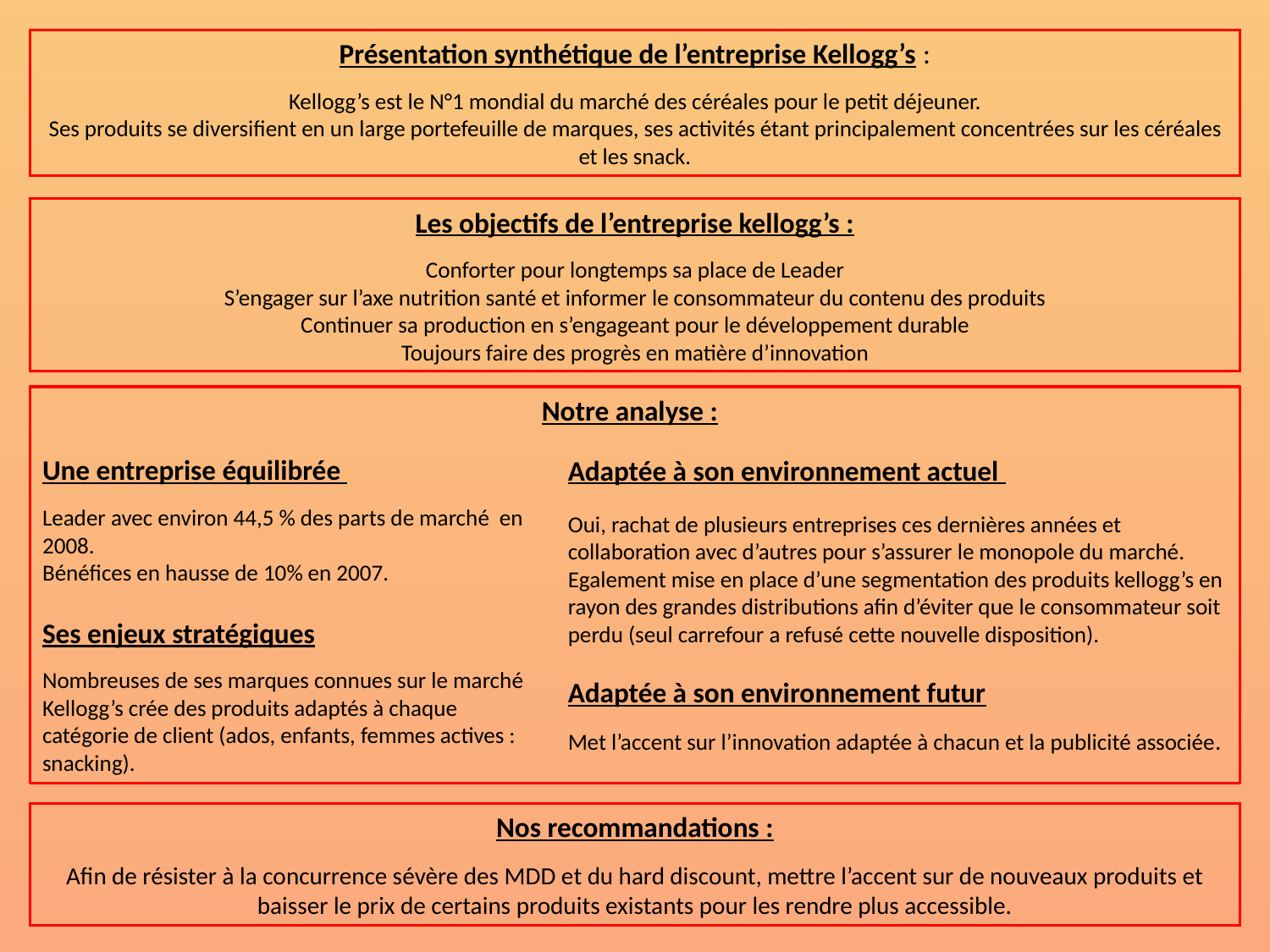

Présentation synthétique de l’entreprise Kellogg’s :

Kellogg’s est le N°1 mondial du marché des céréales pour le petit déjeuner.
Ses produits se diversifient en un large portefeuille de marques, ses activités étant principalement concentrées sur les céréales et les snack.
Les objectifs de l’entreprise kellogg’s :

Conforter pour longtemps sa place de Leader
S’engager sur l’axe nutrition santé et informer le consommateur du contenu des produits
Continuer sa production en s’engageant pour le développement durable
Toujours faire des progrès en matière d’innovation
Notre analyse :

Une entreprise équilibrée

Leader avec environ 44,5 % des parts de marché  en 2008.
Bénéfices en hausse de 10% en 2007.

Ses enjeux stratégiques

Nombreuses de ses marques connues sur le marché
Kellogg’s crée des produits adaptés à chaque catégorie de client (ados, enfants, femmes actives : snacking).
Adaptée à son environnement actuel

Oui, rachat de plusieurs entreprises ces dernières années et  collaboration avec d’autres pour s’assurer le monopole du marché.  Egalement mise en place d’une segmentation des produits kellogg’s en rayon des grandes distributions afin d’éviter que le consommateur soit perdu (seul carrefour a refusé cette nouvelle disposition).

Adaptée à son environnement futur

Met l’accent sur l’innovation adaptée à chacun et la publicité associée.
Nos recommandations :

Afin de résister à la concurrence sévère des MDD et du hard discount, mettre l’accent sur de nouveaux produits et baisser le prix de certains produits existants pour les rendre plus accessible.